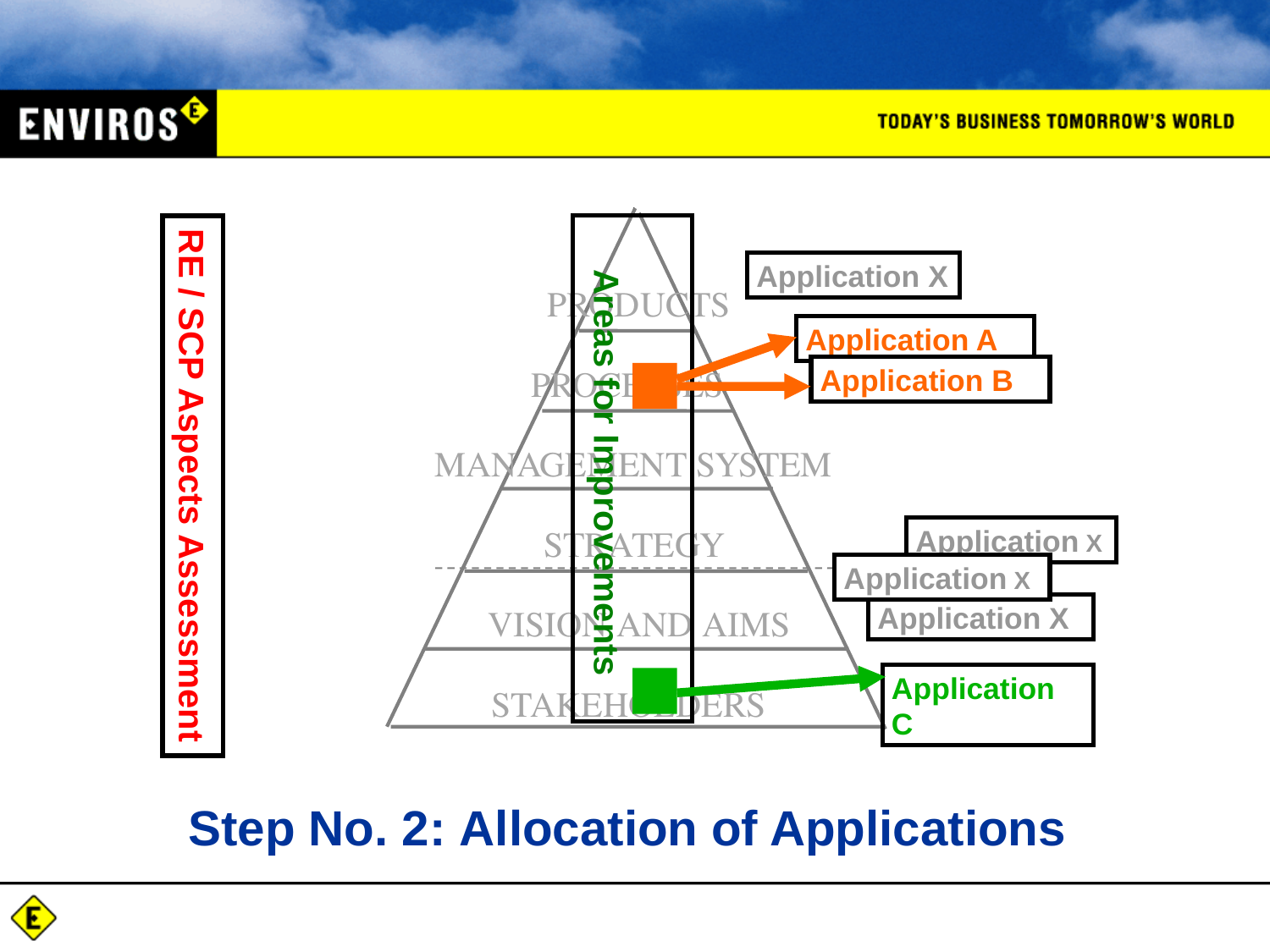

RE / SCP Aspects Assessment

 Areas for Improvements
Application X
PRODUCTS
Application A

PROCESSES
Application B

MANAGEMENT SYSTEM
STRATEGY
Application X
Application X

Application X
VISION AND AIMS
Application C

STAKEHOLDERS

# Step No. 2: Allocation of Applications